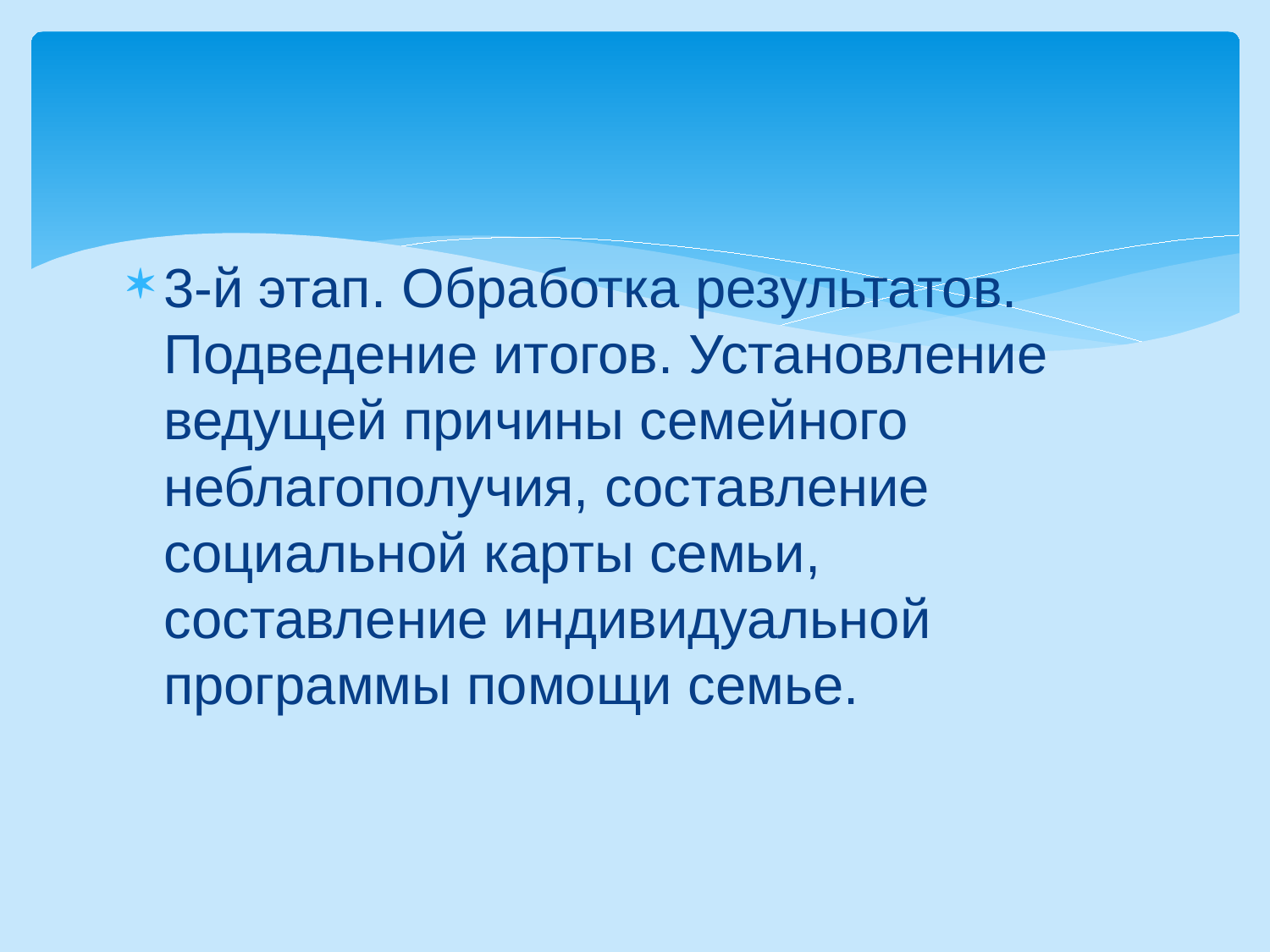

3-й этап. Обработка результатов. Подведение итогов. Установление ведущей причины семейного неблагополучия, составление социальной карты семьи, составление индивидуальной программы помощи семье.